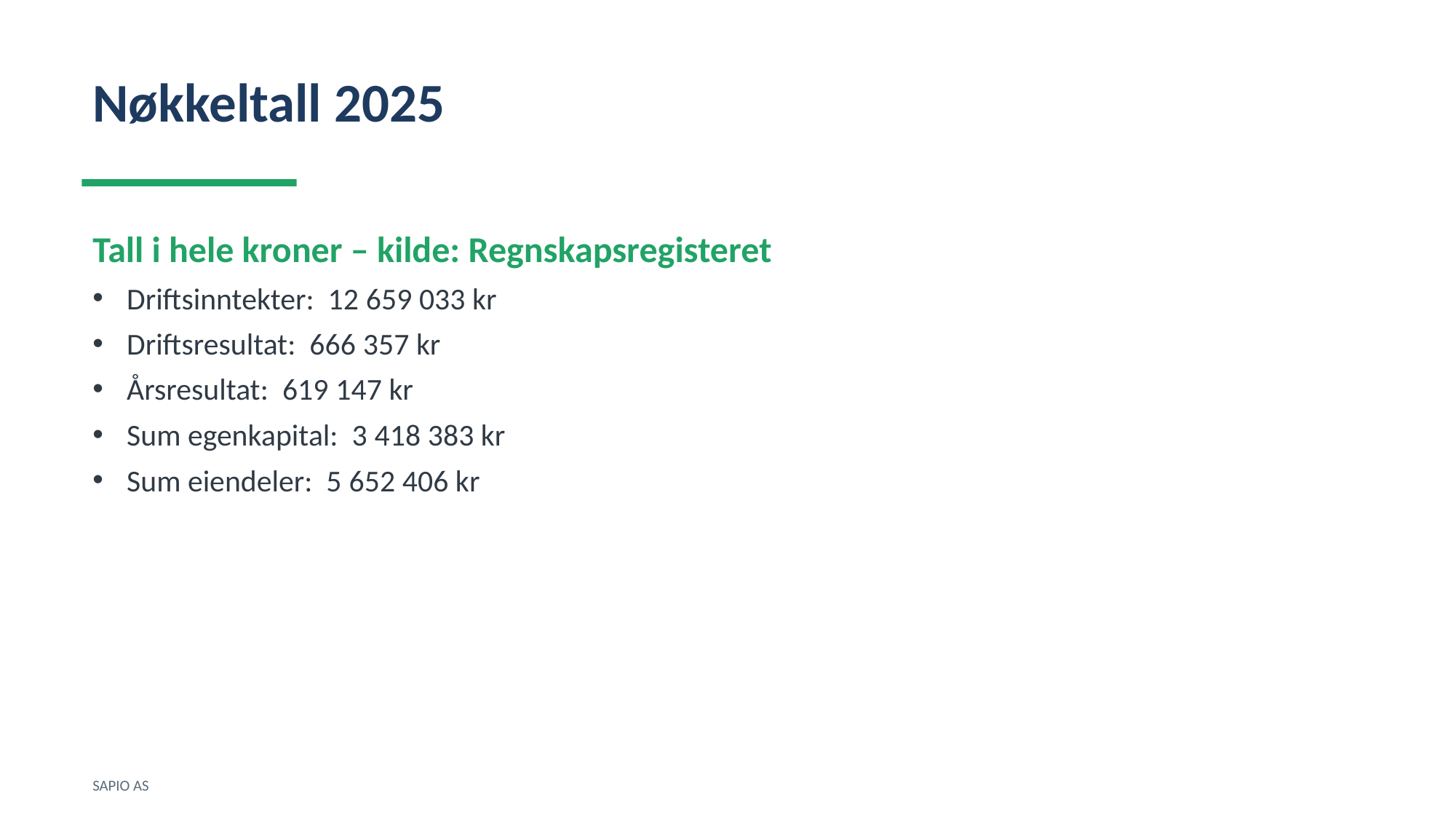

Nøkkeltall 2025

Tall i hele kroner – kilde: Regnskapsregisteret
Driftsinntekter:  12 659 033 kr
Driftsresultat:  666 357 kr
Årsresultat:  619 147 kr
Sum egenkapital:  3 418 383 kr
Sum eiendeler:  5 652 406 kr
SAPIO AS